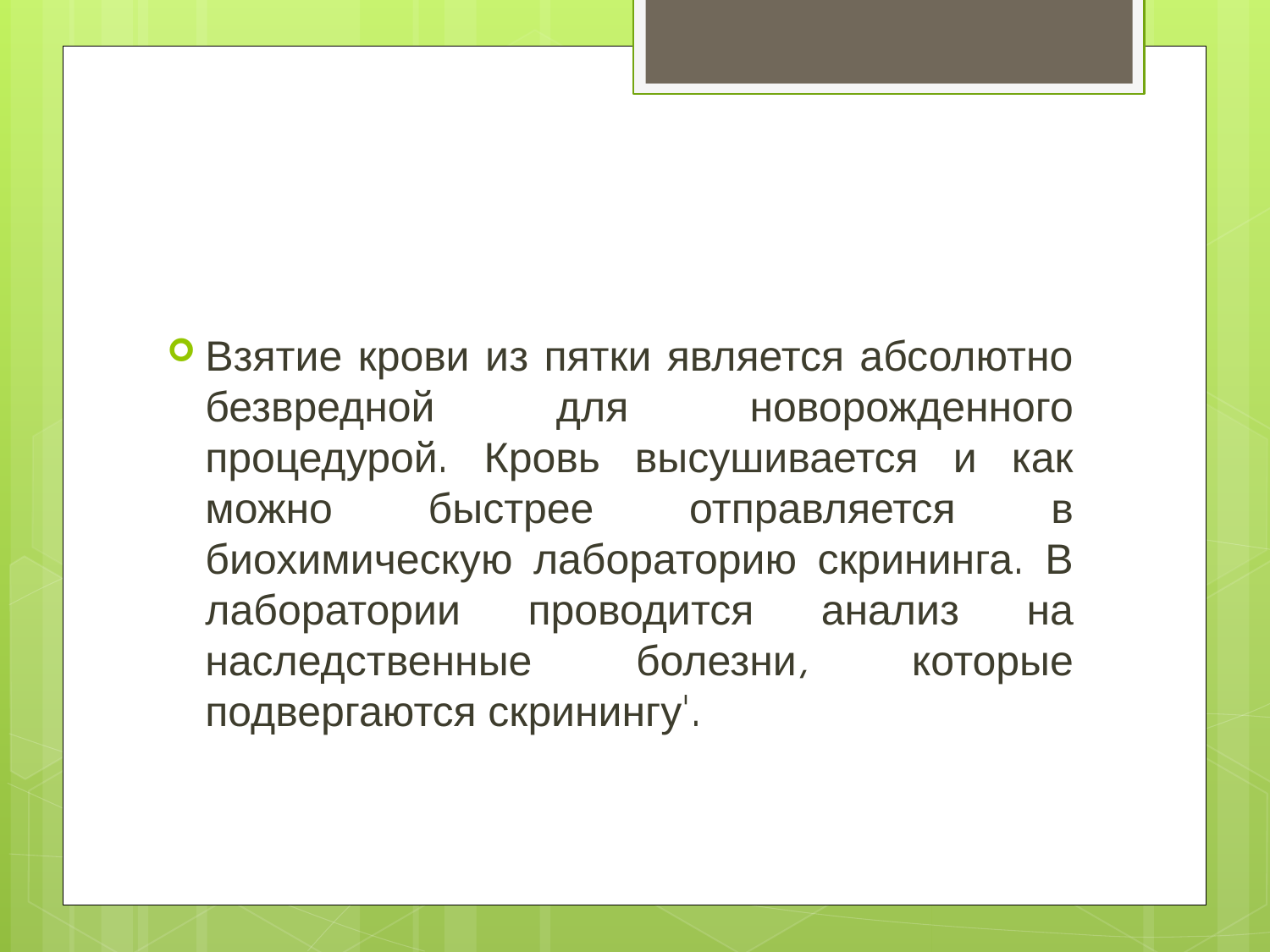

#
Взятие крови из пятки является абсолютно безвредной для новорожденного процедурой. Кровь высушивается и как можно быстрее отправляется в биохимическую лабораторию скрининга. В лаборатории проводится анализ на наследственные болезни, которые подвергаются скринингу'.